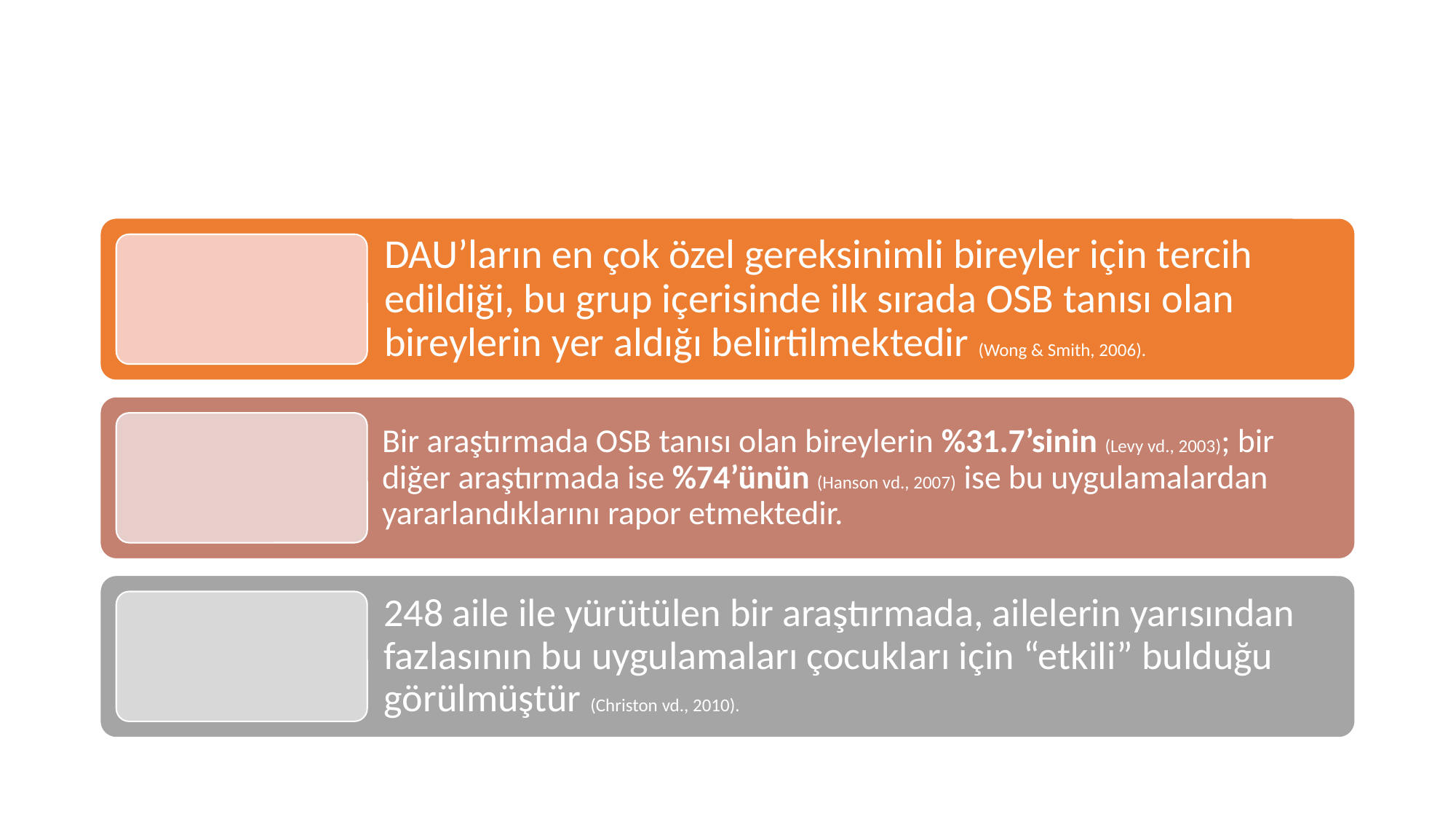

#
DAU’ların en çok özel gereksinimli bireyler için tercih edildiği, bu grup içerisinde ilk sırada OSB tanısı olan bireylerin yer aldığı belirtilmektedir (Wong & Smith, 2006).
Bir araştırmada OSB tanısı olan bireylerin %31.7’sinin (Levy vd., 2003); bir diğer araştırmada ise %74’ünün (Hanson vd., 2007) ise bu uygulamalardan yararlandıklarını rapor etmektedir.
248 aile ile yürütülen bir araştırmada, ailelerin yarısından fazlasının bu uygulamaları çocukları için “etkili” bulduğu görülmüştür (Christon vd., 2010).